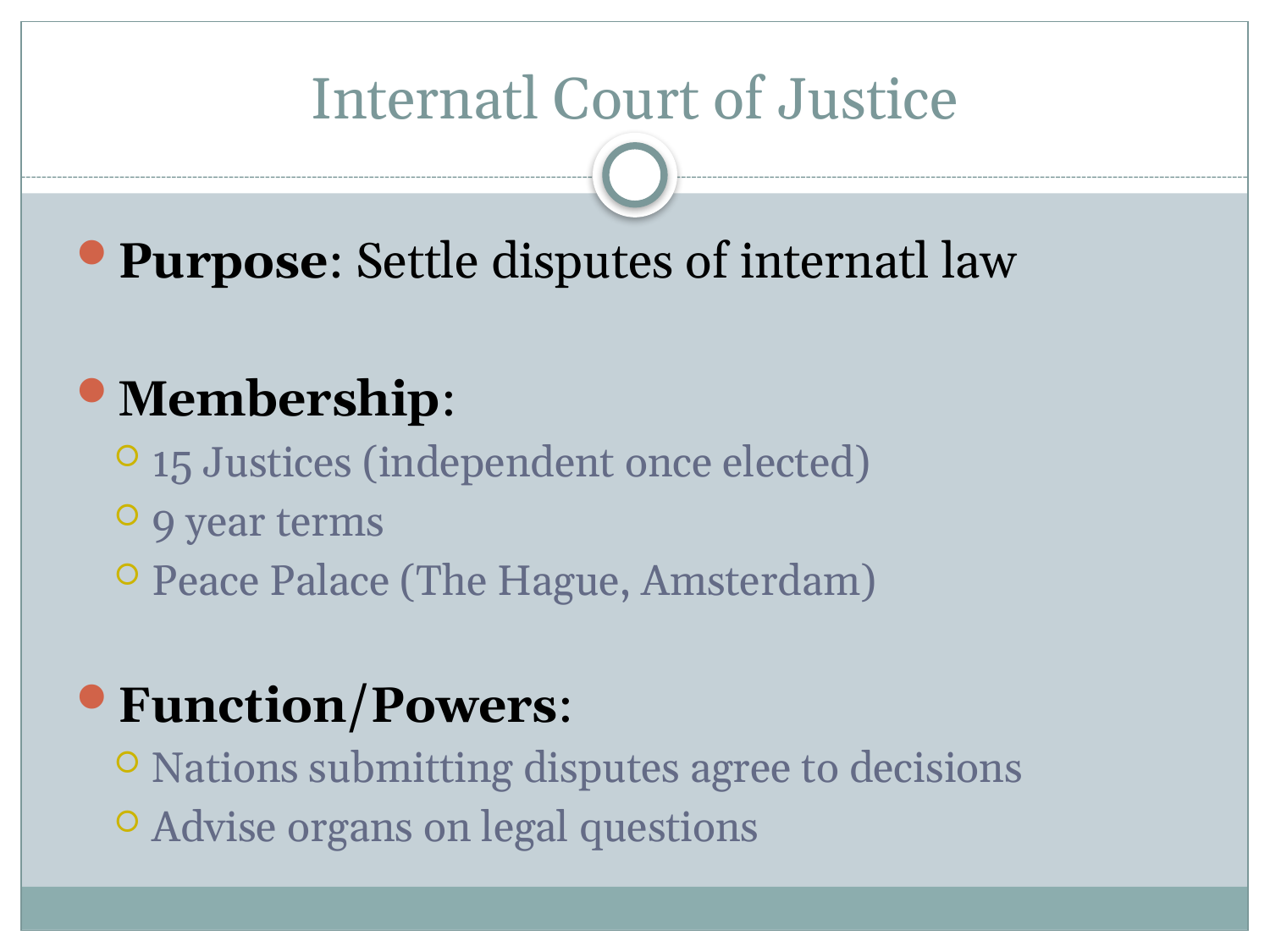

# Internatl Court of Justice
Purpose: Settle disputes of internatl law

Membership:
15 Justices (independent once elected)
9 year terms
Peace Palace (The Hague, Amsterdam)

Function/Powers:
Nations submitting disputes agree to decisions
Advise organs on legal questions